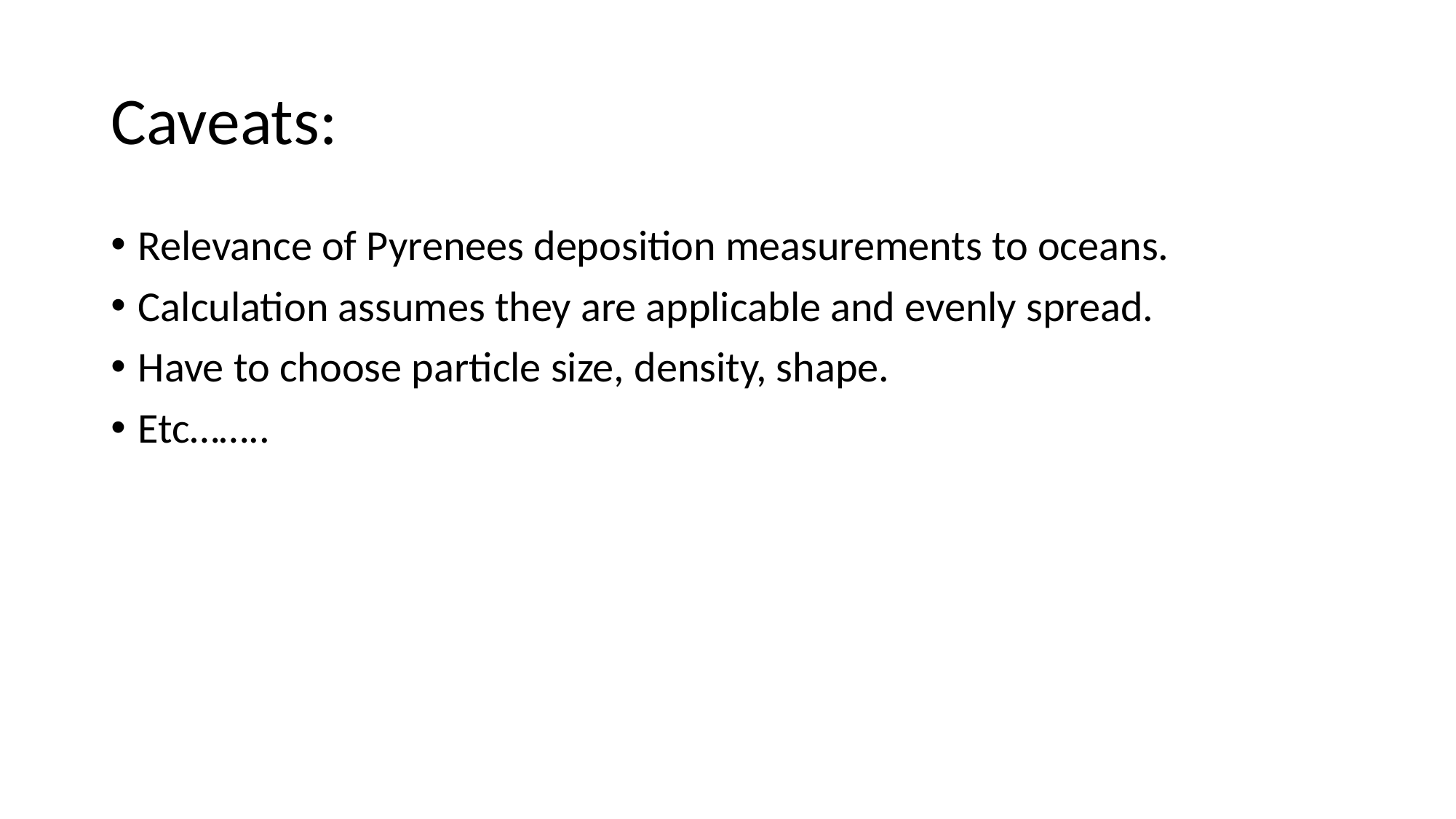

# Caveats:
Relevance of Pyrenees deposition measurements to oceans.
Calculation assumes they are applicable and evenly spread.
Have to choose particle size, density, shape.
Etc……..